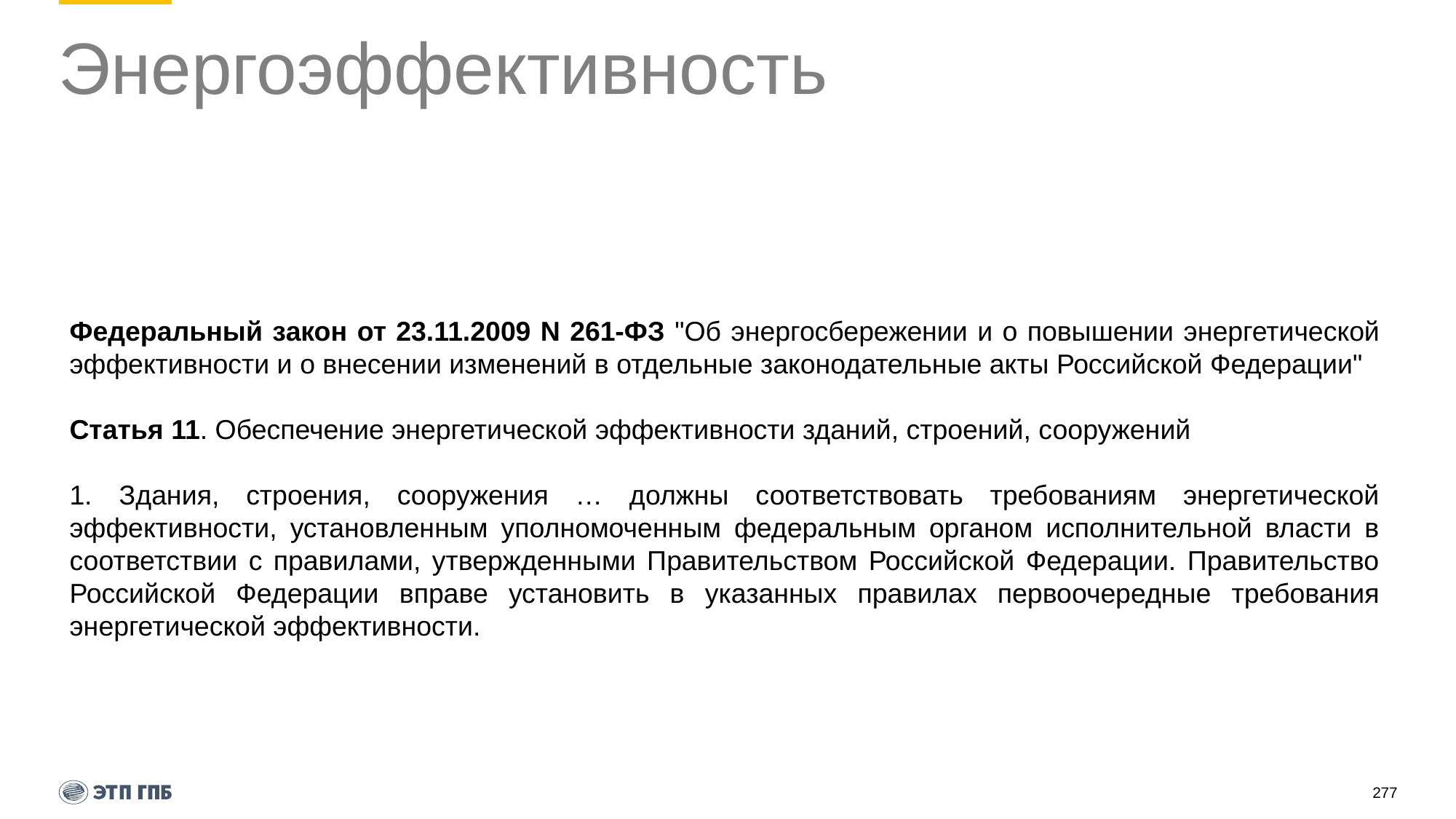

# Энергоэффективность
Федеральный закон от 23.11.2009 N 261-ФЗ "Об энергосбережении и о повышении энергетической эффективности и о внесении изменений в отдельные законодательные акты Российской Федерации"

Статья 11. Обеспечение энергетической эффективности зданий, строений, сооружений

1. Здания, строения, сооружения … должны соответствовать требованиям энергетической эффективности, установленным уполномоченным федеральным органом исполнительной власти в соответствии с правилами, утвержденными Правительством Российской Федерации. Правительство Российской Федерации вправе установить в указанных правилах первоочередные требования энергетической эффективности.